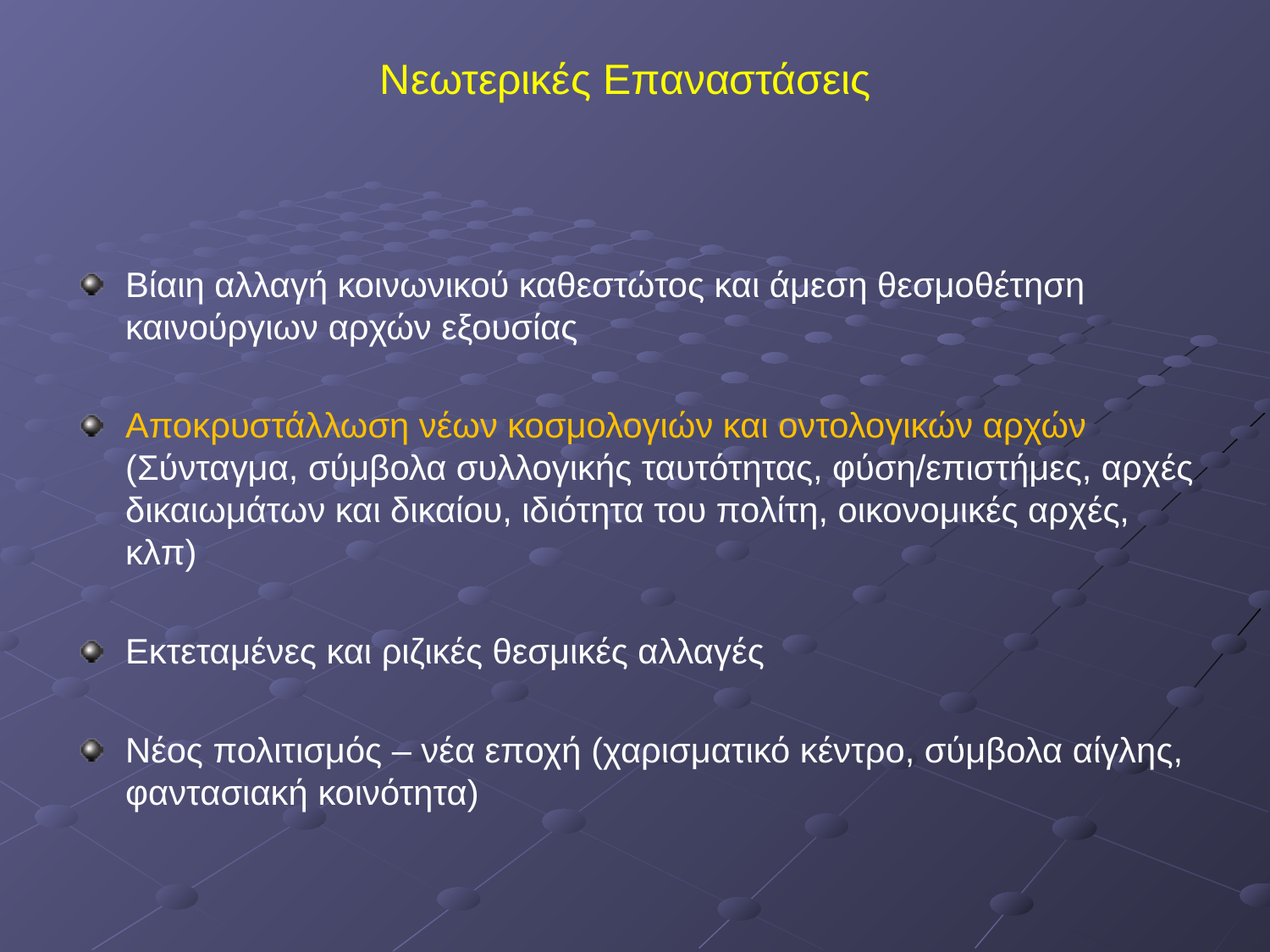

# Νεωτερικές Επαναστάσεις

Βίαιη αλλαγή κοινωνικού καθεστώτος και άμεση θεσμοθέτηση καινούργιων αρχών εξουσίας

Αποκρυστάλλωση νέων κοσμολογιών και οντολογικών αρχών (Σύνταγμα, σύμβολα συλλογικής ταυτότητας, φύση/επιστήμες, αρχές δικαιωμάτων και δικαίου, ιδιότητα του πολίτη, οικονομικές αρχές, κλπ)

Εκτεταμένες και ριζικές θεσμικές αλλαγές

Νέος πολιτισμός – νέα εποχή (χαρισματικό κέντρο, σύμβολα αίγλης, φαντασιακή κοινότητα)